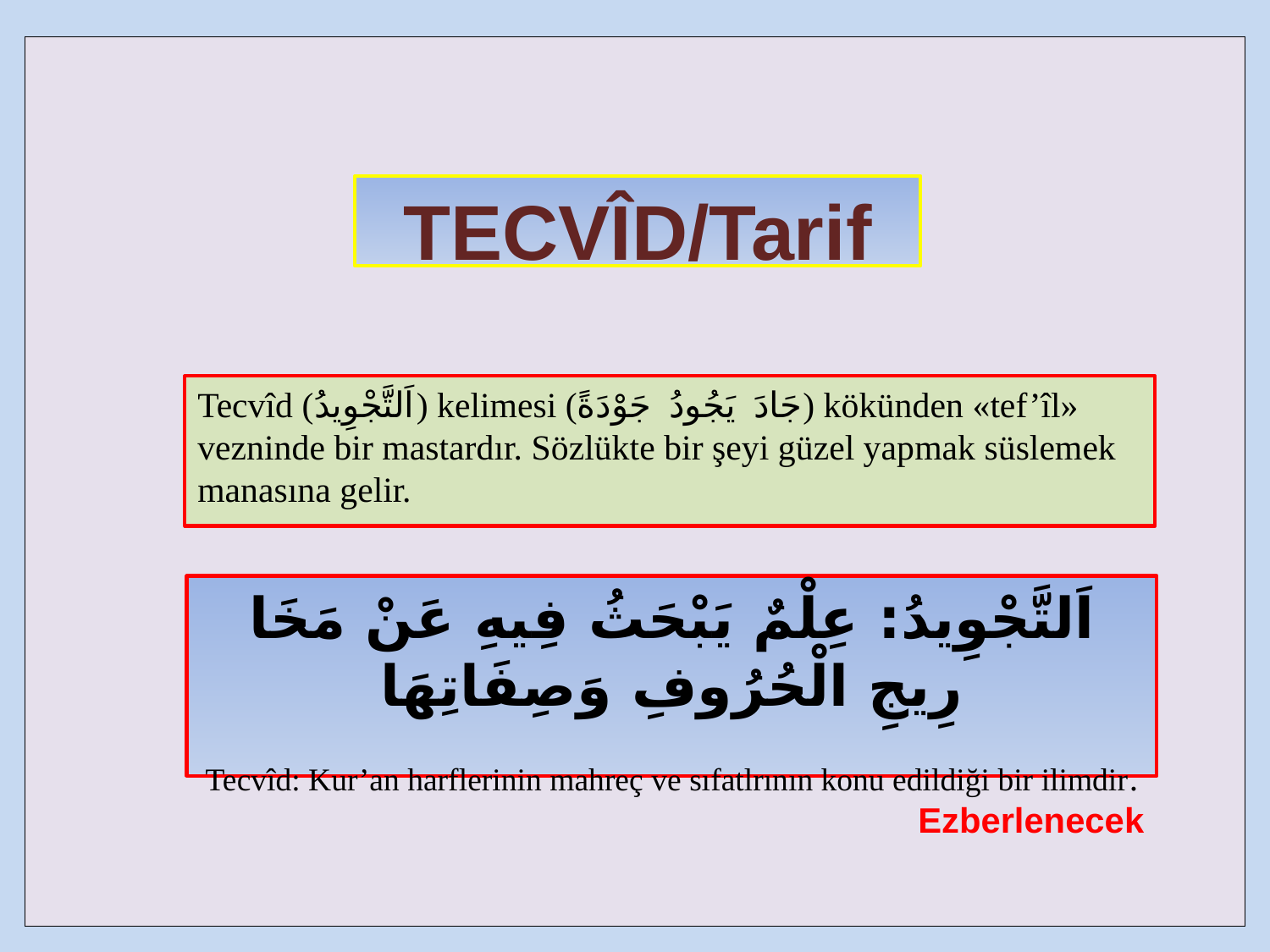

|  |
| --- |
TECVÎD/Tarif
Tecvîd (اَلتَّجْوِيدُ) kelimesi (جَادَ  يَجُودُ  جَوْدَةً) kökünden «tef’îl» vezninde bir mastardır. Sözlükte bir şeyi güzel yapmak süslemek manasına gelir.
اَلتَّجْوِيدُ: عِلْمٌ يَبْحَثُ فِيهِ عَنْ مَخَا رِيجِ الْحُرُوفِ وَصِفَاتِهَا

Tecvîd: Kur’an harflerinin mahreç ve sıfatlrının konu edildiği bir ilimdir.
Ezberlenecek